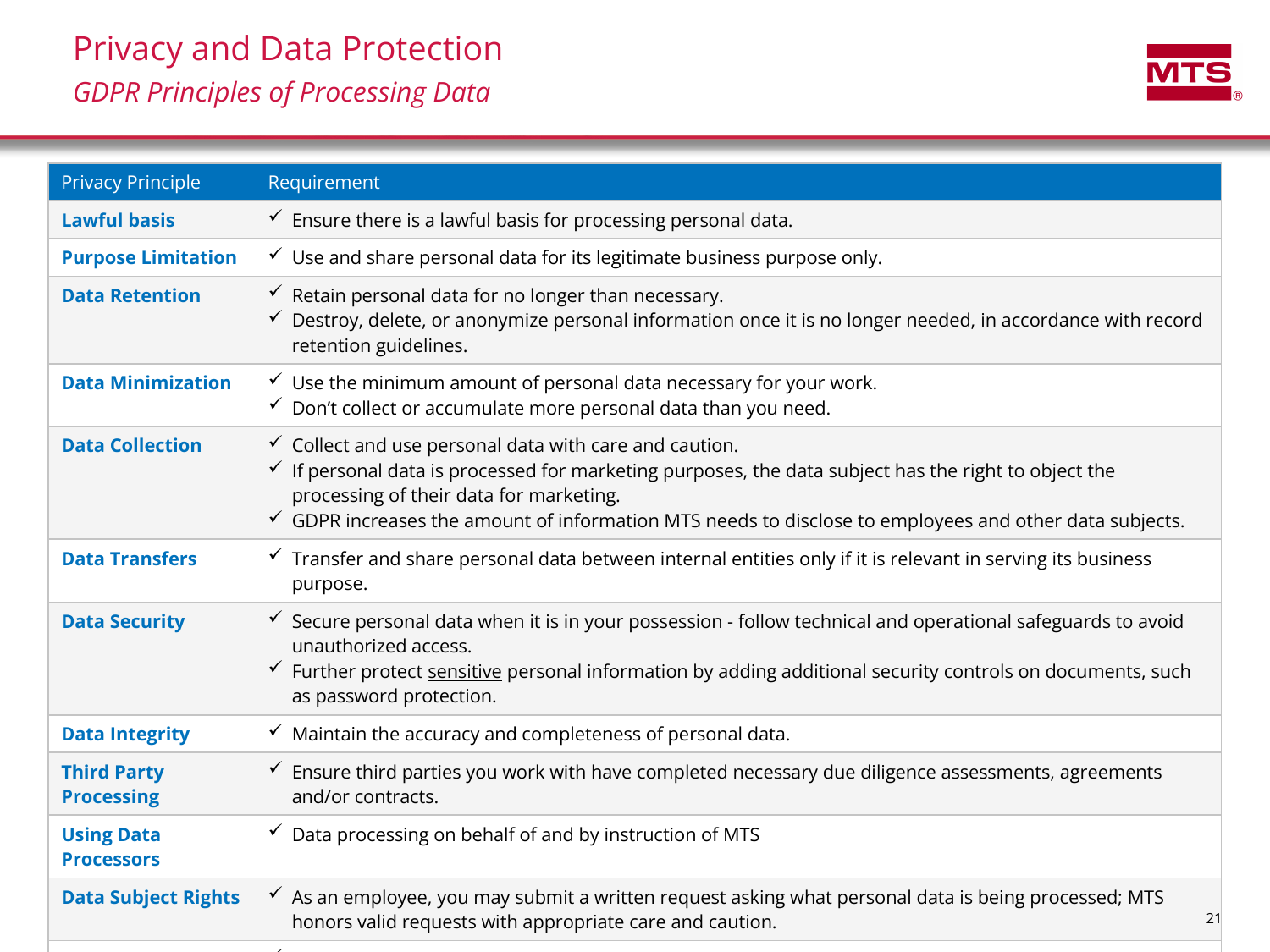

# Privacy and Data Protection GDPR Principles of Processing Data
| Privacy Principle | Requirement |
| --- | --- |
| Lawful basis | Ensure there is a lawful basis for processing personal data. |
| Purpose Limitation | Use and share personal data for its legitimate business purpose only. |
| Data Retention | Retain personal data for no longer than necessary. Destroy, delete, or anonymize personal information once it is no longer needed, in accordance with record retention guidelines. |
| Data Minimization | Use the minimum amount of personal data necessary for your work. Don’t collect or accumulate more personal data than you need. |
| Data Collection | Collect and use personal data with care and caution. If personal data is processed for marketing purposes, the data subject has the right to object the processing of their data for marketing. GDPR increases the amount of information MTS needs to disclose to employees and other data subjects. |
| Data Transfers | Transfer and share personal data between internal entities only if it is relevant in serving its business purpose. |
| Data Security | Secure personal data when it is in your possession - follow technical and operational safeguards to avoid unauthorized access. Further protect sensitive personal information by adding additional security controls on documents, such as password protection. |
| Data Integrity | Maintain the accuracy and completeness of personal data. |
| Third Party Processing | Ensure third parties you work with have completed necessary due diligence assessments, agreements and/or contracts. |
| Using Data Processors | Data processing on behalf of and by instruction of MTS |
| Data Subject Rights | As an employee, you may submit a written request asking what personal data is being processed; MTS honors valid requests with appropriate care and caution. |
| Data Breach | We may need to tell the data protection regulator or other EU data protection regulator within 72 hours of a reported incident or breach. |
21